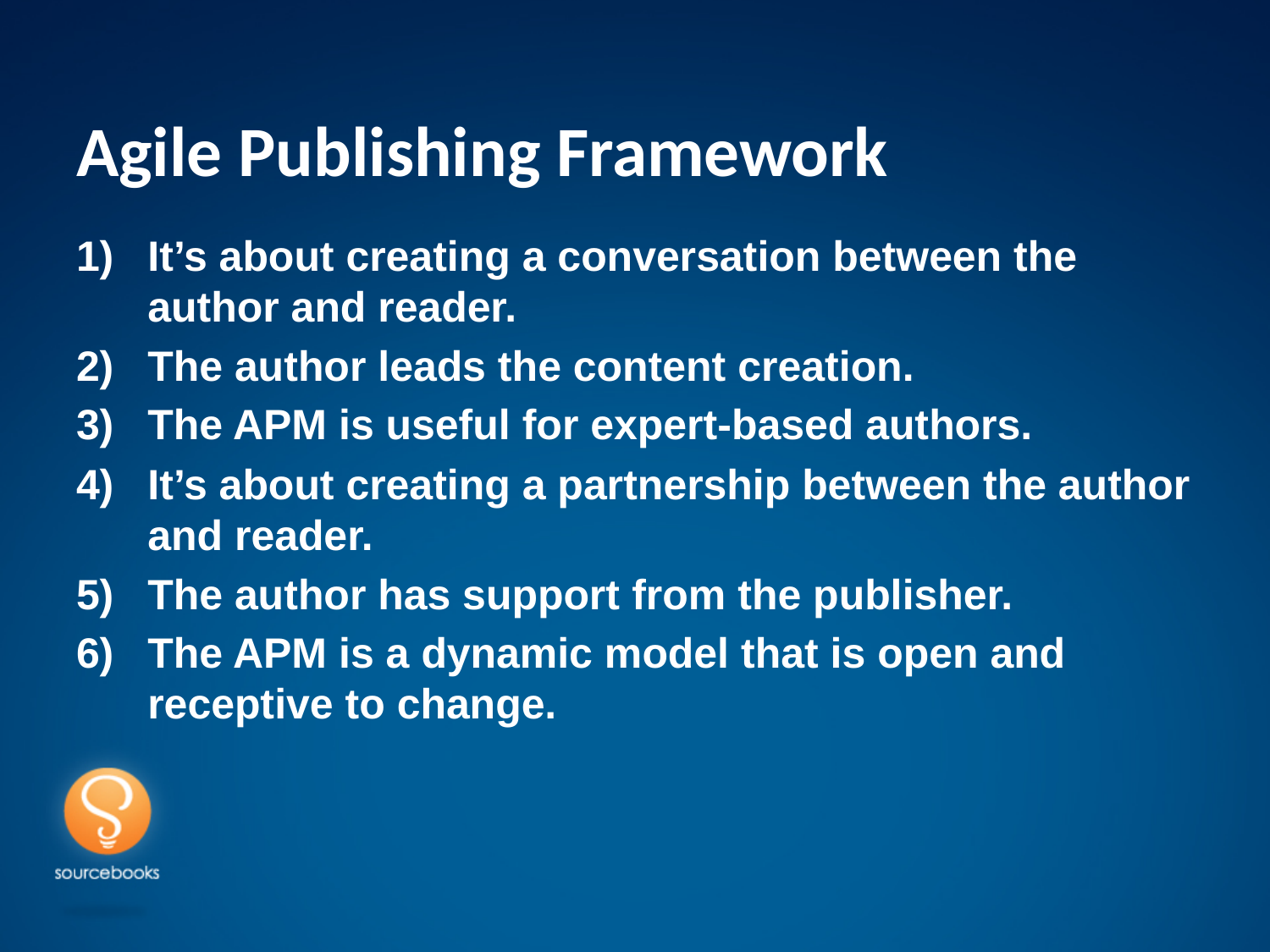

# Agile Publishing Framework
It’s about creating a conversation between the author and reader.
The author leads the content creation.
The APM is useful for expert-based authors.
It’s about creating a partnership between the author and reader.
The author has support from the publisher.
The APM is a dynamic model that is open and receptive to change.